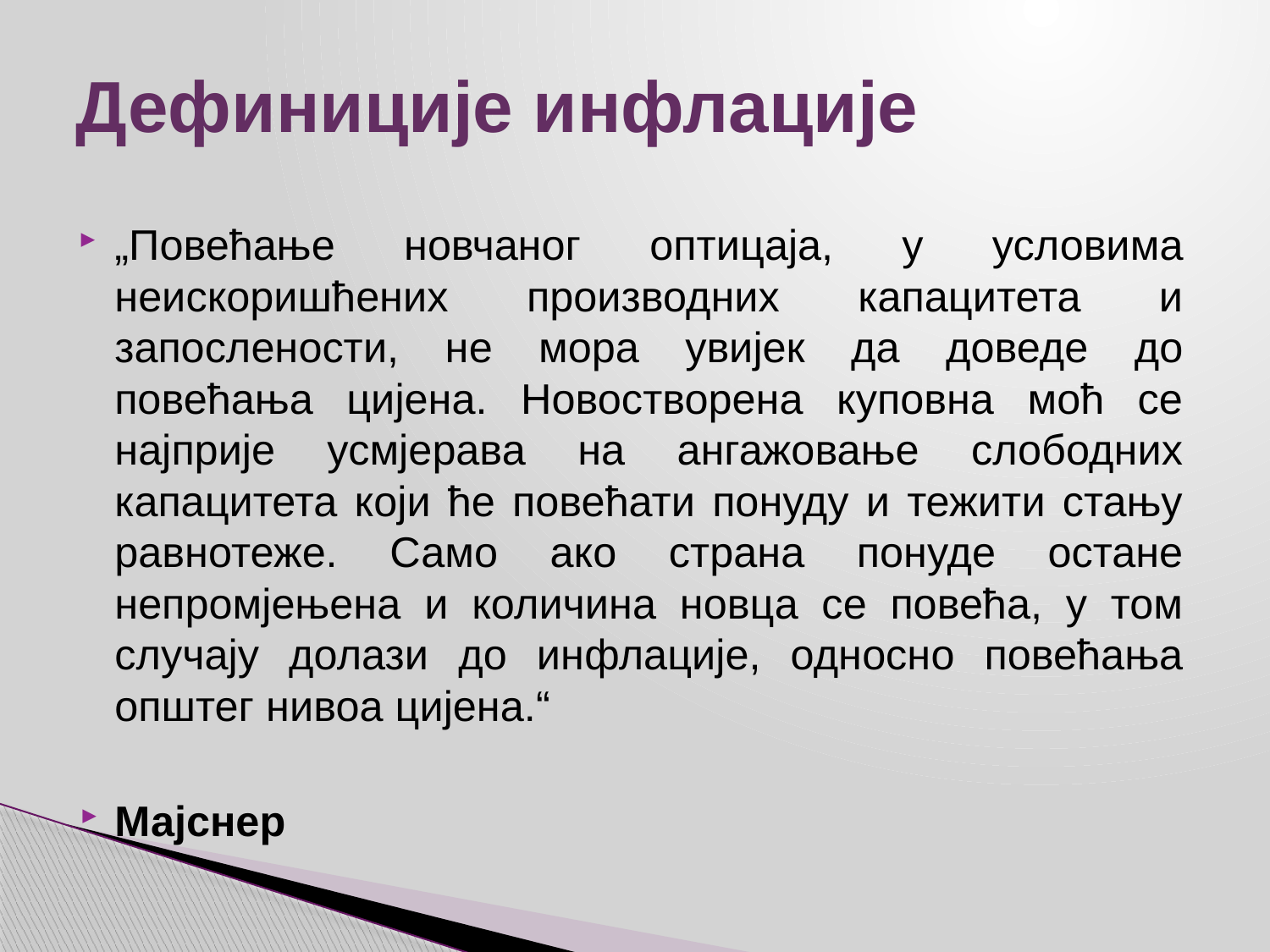

# Дефиниције инфлације
„Повећање новчаног оптицаја, у условима неискоришћених производних капацитета и запослености, не мора увијек да доведе до повећања цијена. Новостворена куповна моћ се најприје усмјерава на ангажовање слободних капацитета који ће повећати понуду и тежити стању равнотеже. Само ако страна понуде остане непромјењена и количина новца се повећа, у том случају долази до инфлације, односно повећања општег нивоа цијена.“

Мајснер